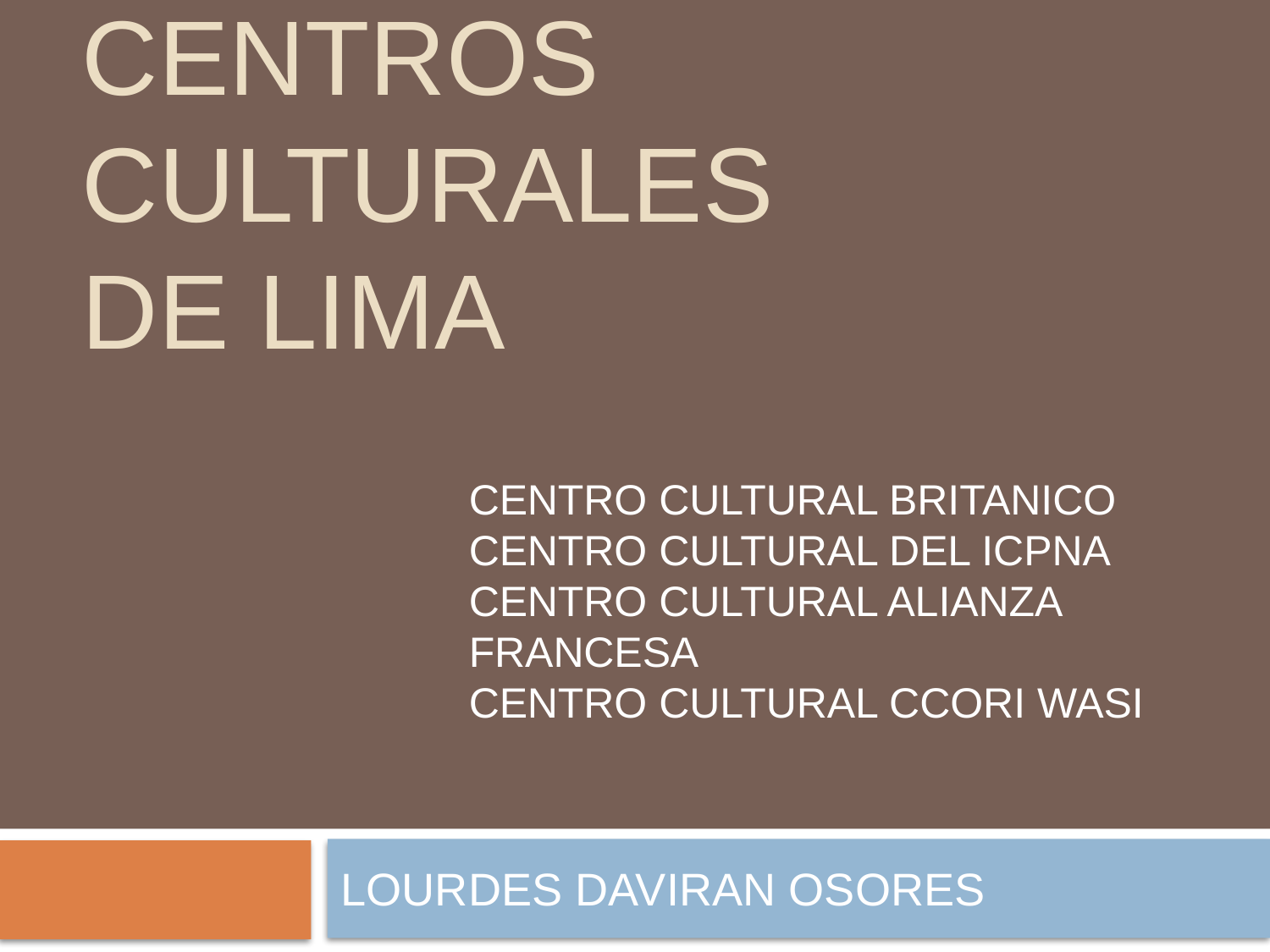

# CENTROS CULTURALES DE LIMA
CENTRO CULTURAL BRITANICO
CENTRO CULTURAL DEL ICPNA
CENTRO CULTURAL ALIANZA FRANCESA
CENTRO CULTURAL CCORI WASI
LOURDES DAVIRAN OSORES